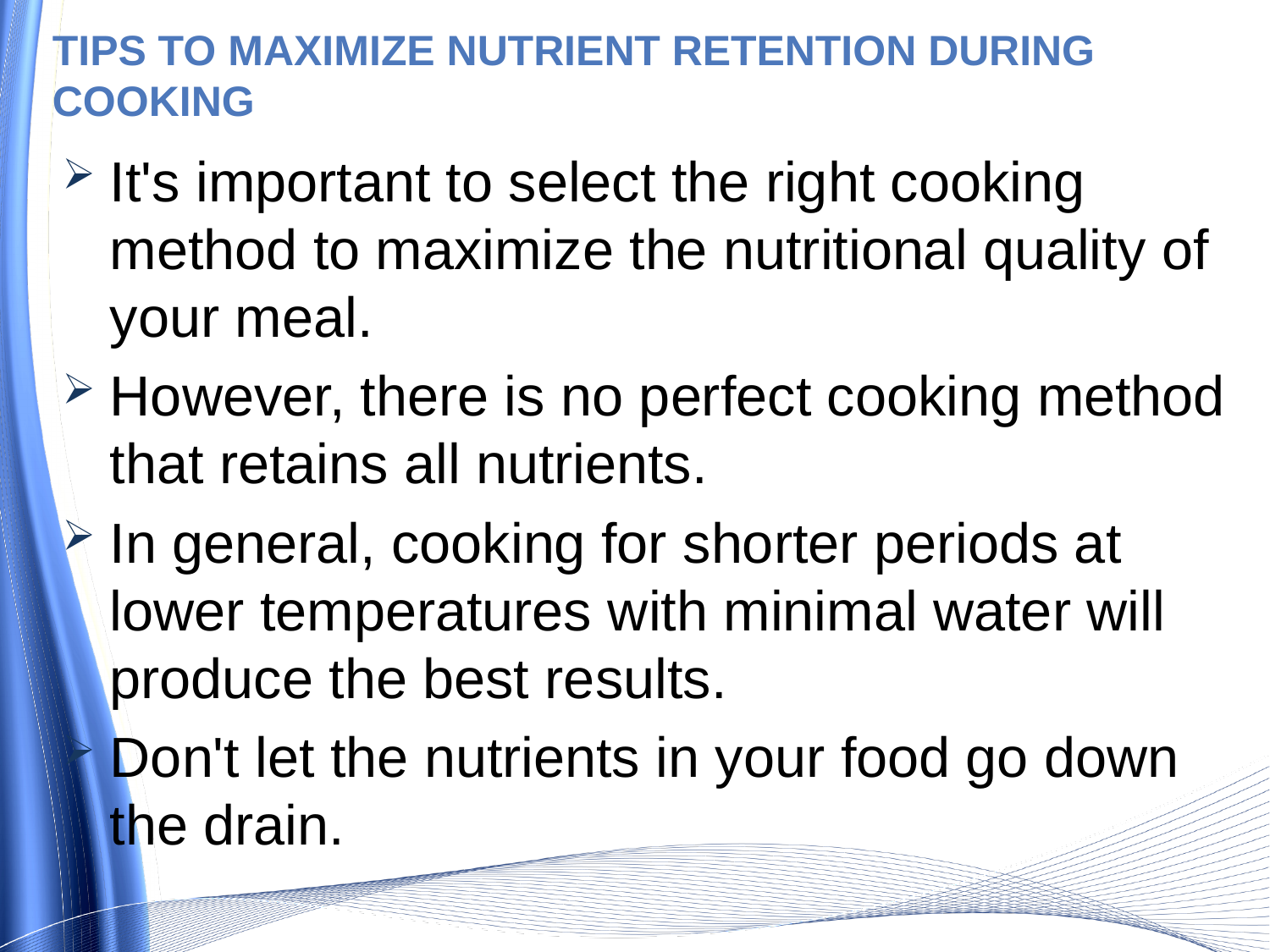

# Tips to maximize nutrient retention during cooking
It's important to select the right cooking method to maximize the nutritional quality of your meal.
However, there is no perfect cooking method that retains all nutrients.
In general, cooking for shorter periods at lower temperatures with minimal water will produce the best results.
Don't let the nutrients in your food go down the drain.